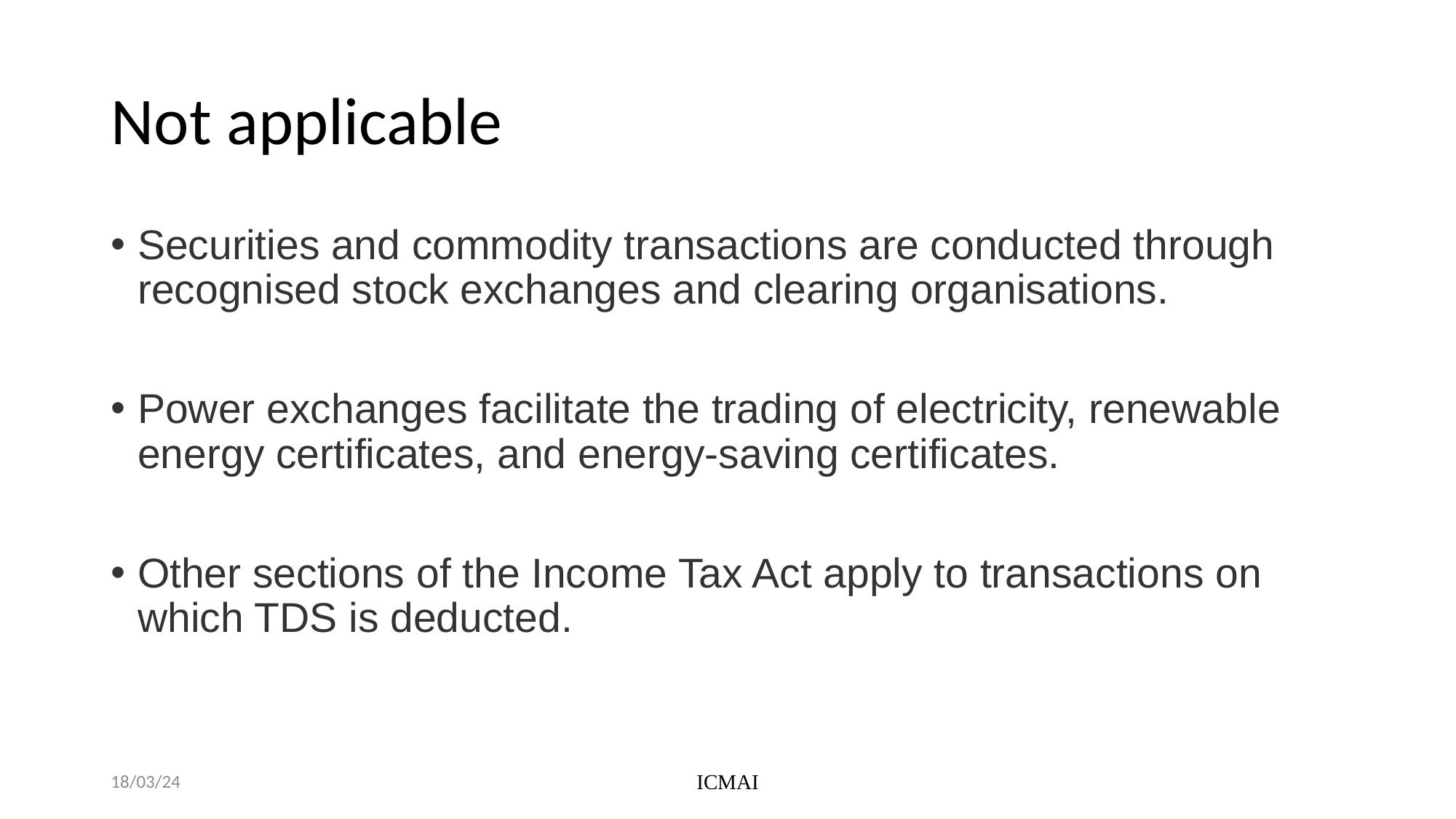

# Not applicable
Securities and commodity transactions are conducted through recognised stock exchanges and clearing organisations.

Power exchanges facilitate the trading of electricity, renewable energy certificates, and energy-saving certificates.

Other sections of the Income Tax Act apply to transactions on which TDS is deducted.
18/03/24
ICMAI